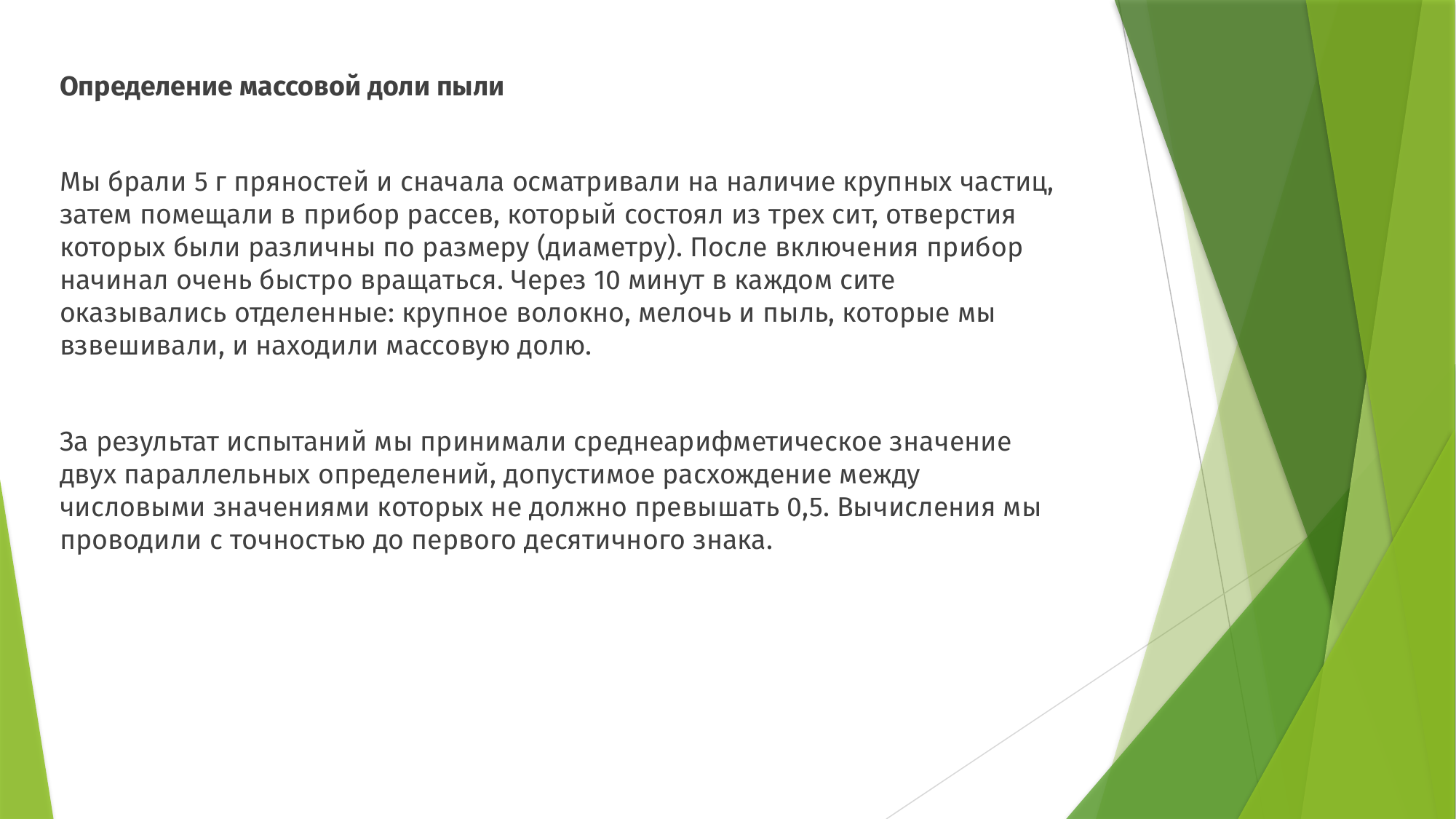

Определение массовой доли пыли

Мы брали 5 г пряностей и сначала осматривали на наличие крупных частиц, затем помещали в прибор рассев, который состоял из трех сит, отверстия которых были различны по размеру (диаметру). После включения прибор начинал очень быстро вращаться. Через 10 минут в каждом сите оказывались отделенные: крупное волокно, мелочь и пыль, которые мы взвешивали, и находили массовую долю.

За результат испытаний мы принимали среднеарифметическое значение двух параллельных определений, допустимое расхождение между числовыми значениями которых не должно превышать 0,5. Вычисления мы проводили с точностью до первого десятичного знака.